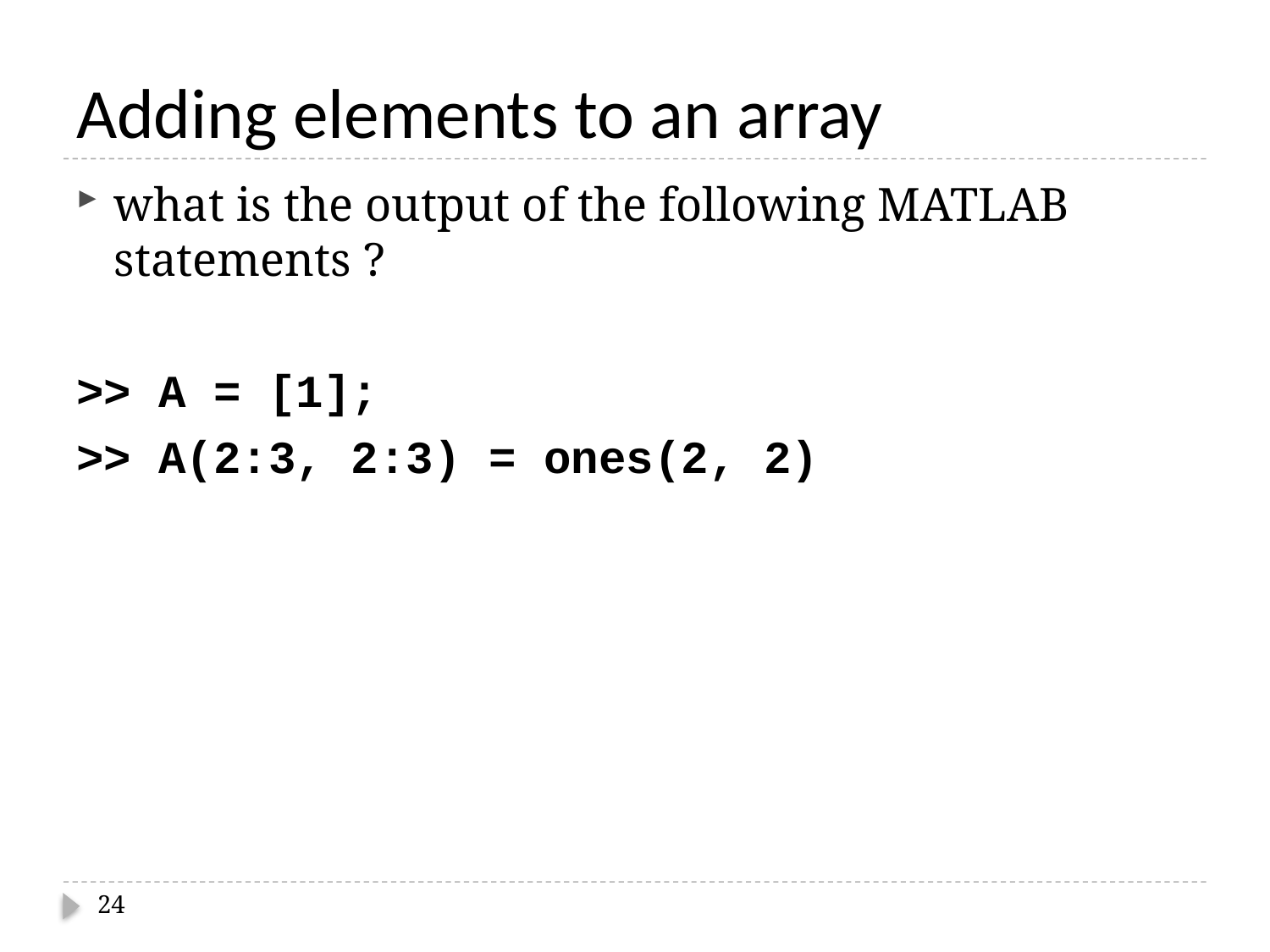

# Adding elements to an array
what is the output of the following MATLAB statements ?

>> A = [1];
>> A(2:3, 2:3) = ones(2, 2)
24